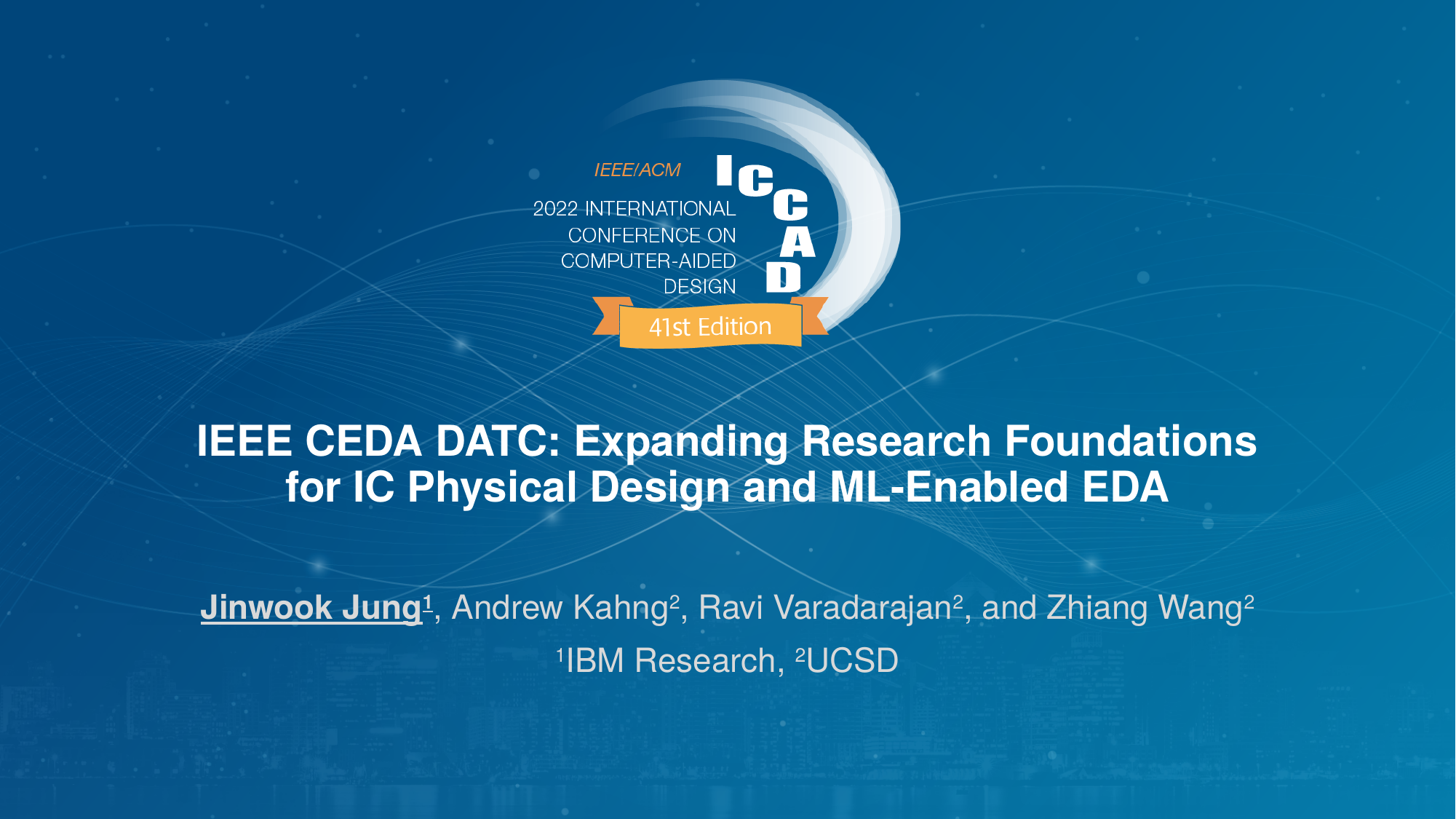

# IEEE CEDA DATC: Expanding Research Foundations for IC Physical Design and ML-Enabled EDA

Jinwook Jung1, Andrew Kahng2, Ravi Varadarajan2, and Zhiang Wang2
1IBM Research, 2UCSD